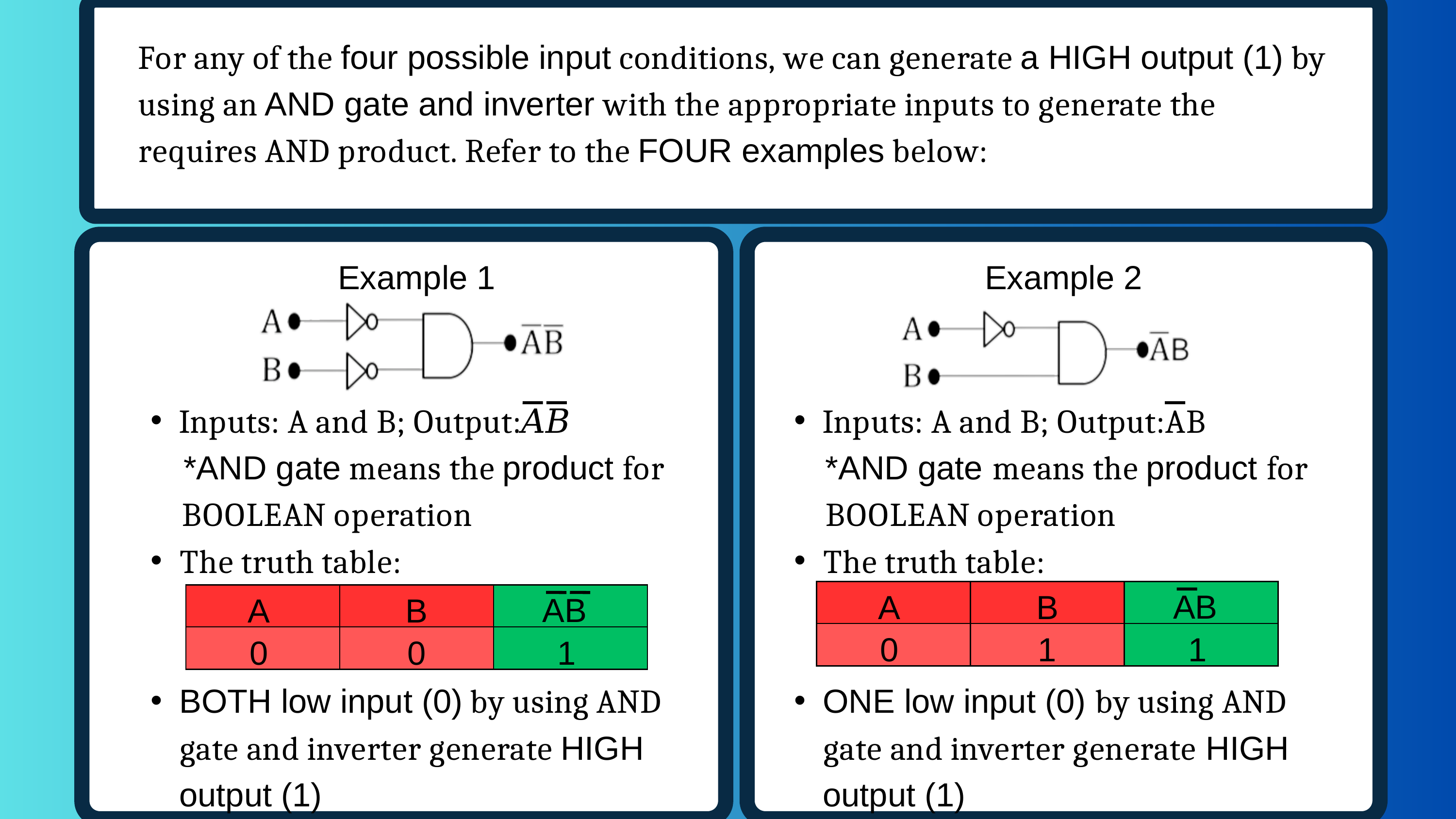

For any of the four possible input conditions, we can generate a HIGH output (1) by using an AND gate and inverter with the appropriate inputs to generate the requires AND product. Refer to the FOUR examples below:

Example 1
Example 2

Inputs: A and B; Output:𝐴𝐵
        *AND gate means the product for
        BOOLEAN operation
The truth table:

BOTH low input (0) by using AND gate and inverter generate HIGH output (1)

Inputs: A and B; Output:AB
        *AND gate means the product for
        BOOLEAN operation
The truth table:

ONE low input (0) by using AND gate and inverter generate HIGH output (1)

AB
A
B
|  |  |  |
| --- | --- | --- |
|  |  |  |
AB
A
B
|  |  |  |
| --- | --- | --- |
|  |  |  |

0
1
1
0
0
1